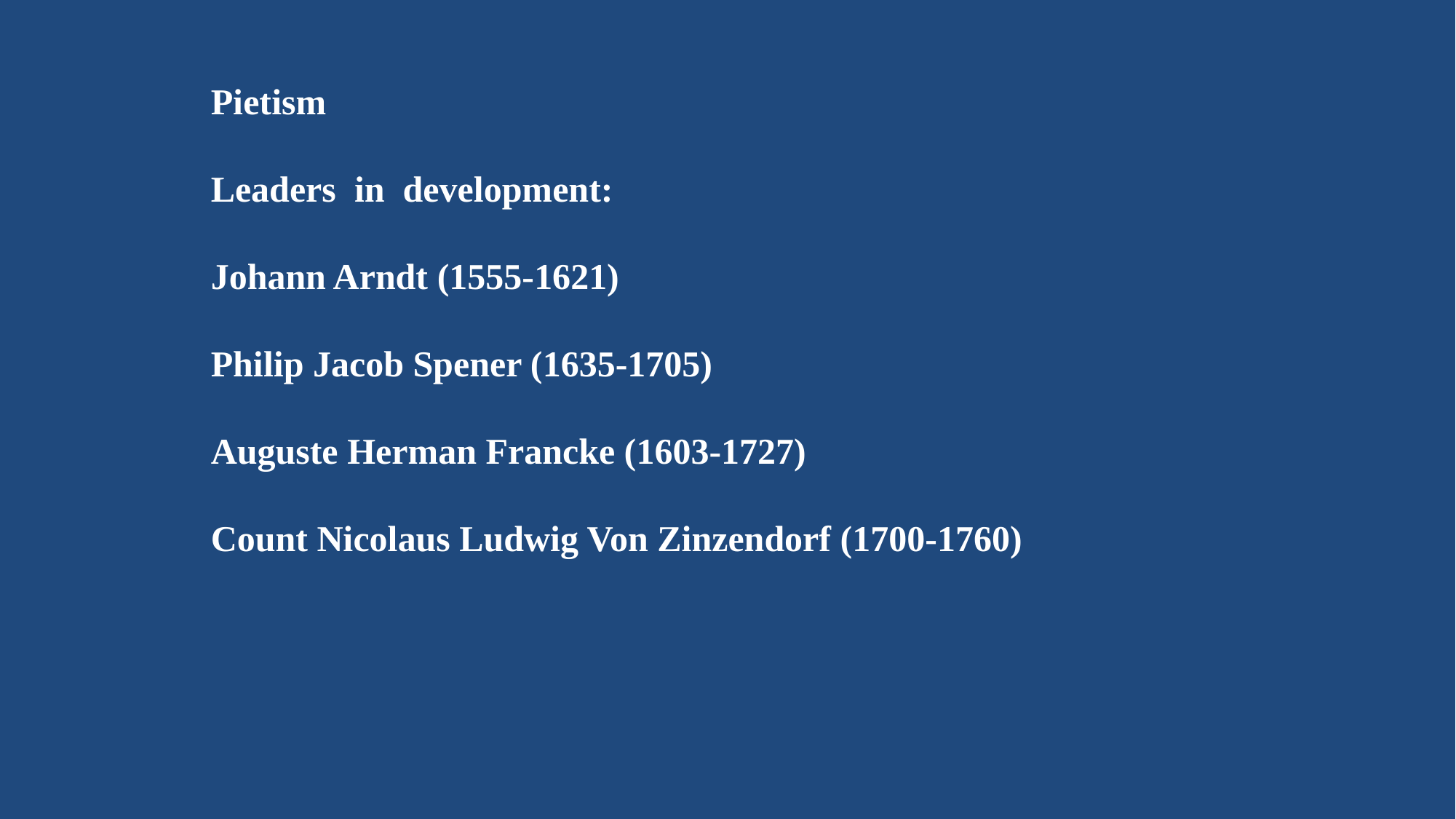

Pietism

Leaders  in  development:

Johann Arndt (1555-1621)

Philip Jacob Spener (1635-1705)

Auguste Herman Francke (1603-1727)

Count Nicolaus Ludwig Von Zinzendorf (1700-1760)